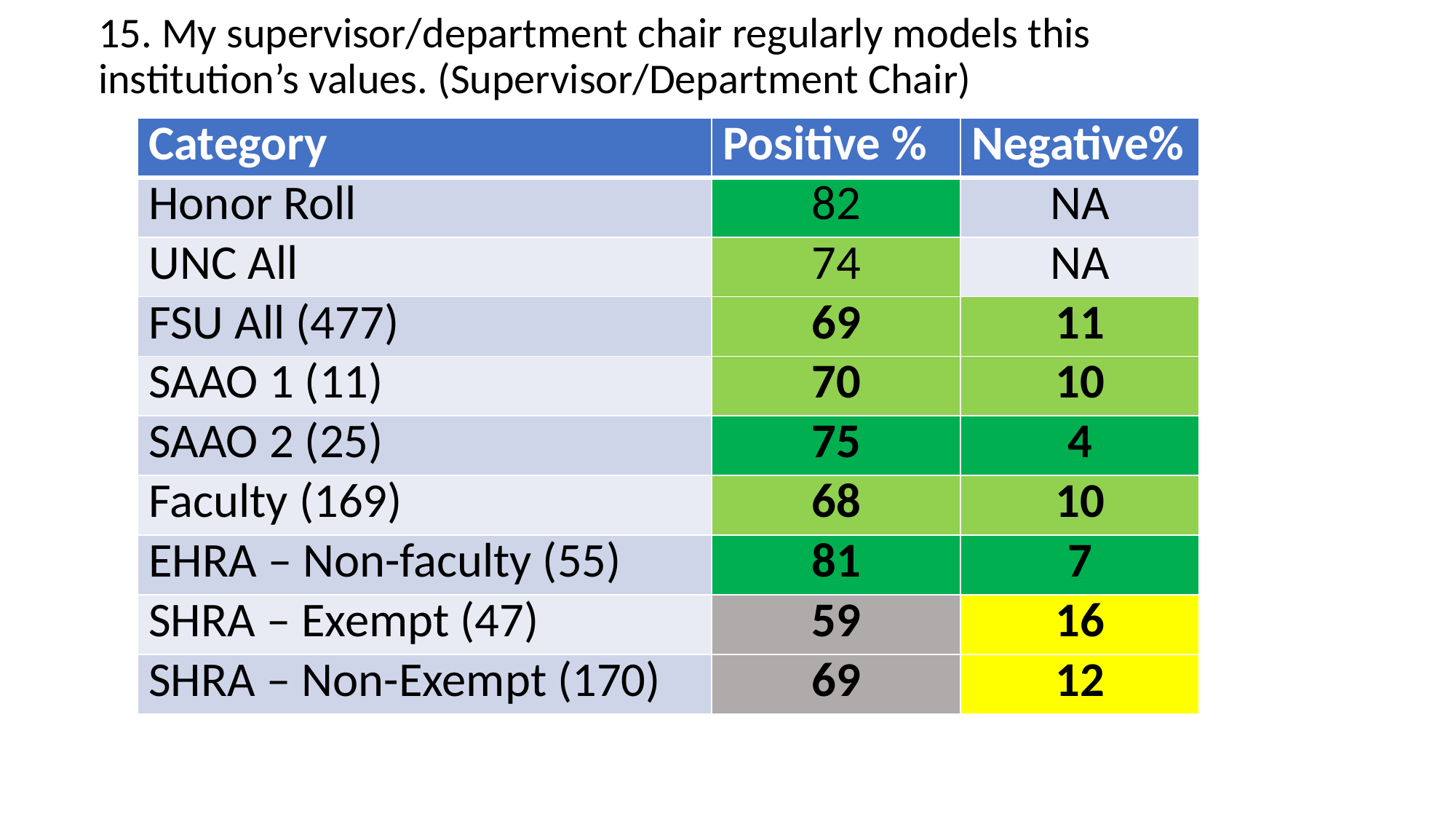

15. My supervisor/department chair regularly models this institution’s values. (Supervisor/Department Chair)
| Category | Positive % | Negative% |
| --- | --- | --- |
| Honor Roll | 82 | NA |
| UNC All | 74 | NA |
| FSU All (477) | 69 | 11 |
| SAAO 1 (11) | 70 | 10 |
| SAAO 2 (25) | 75 | 4 |
| Faculty (169) | 68 | 10 |
| EHRA – Non-faculty (55) | 81 | 7 |
| SHRA – Exempt (47) | 59 | 16 |
| SHRA – Non-Exempt (170) | 69 | 12 |